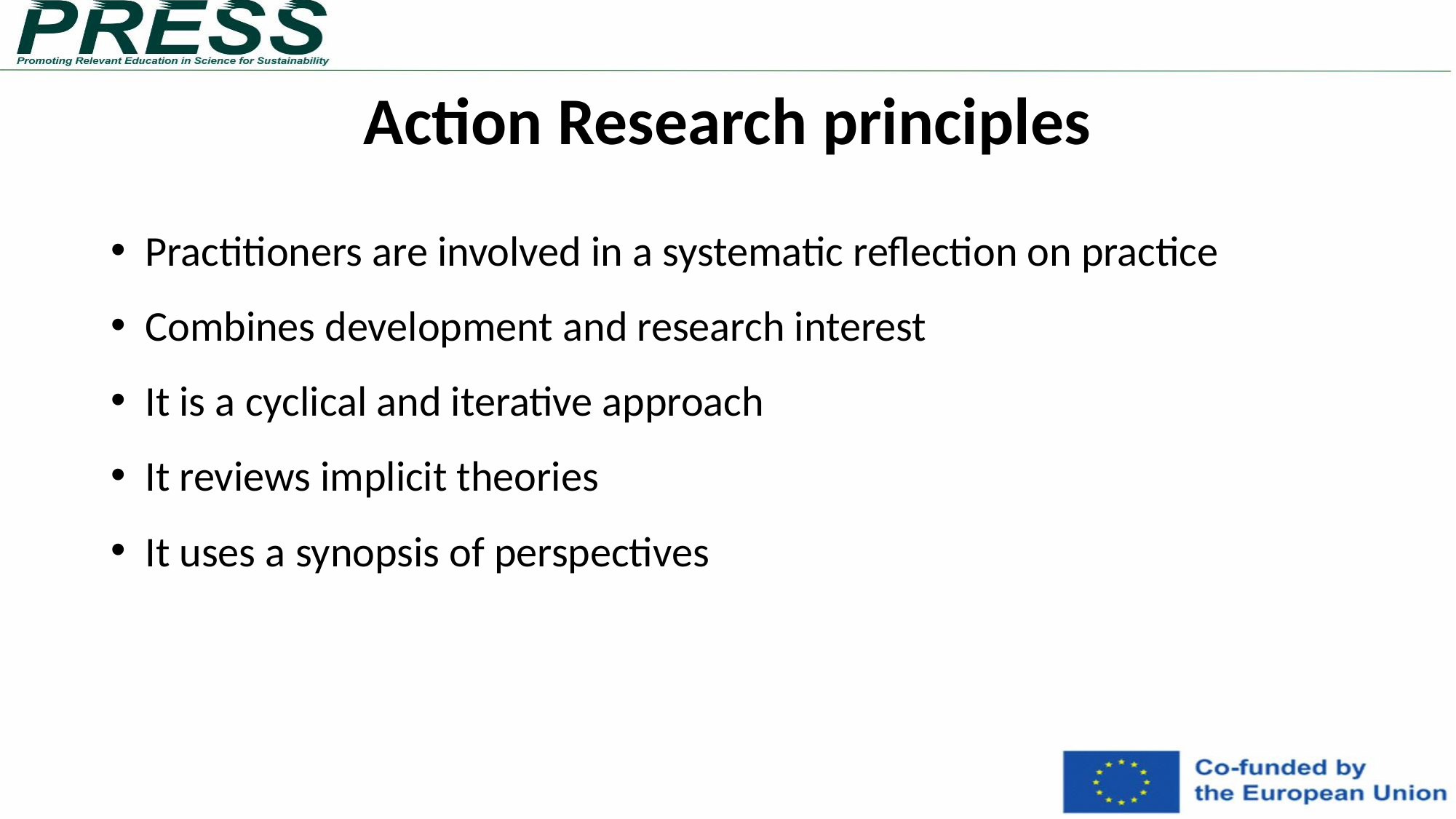

# Action Research principles
Practitioners are involved in a systematic reflection on practice
Combines development and research interest
It is a cyclical and iterative approach
It reviews implicit theories
It uses a synopsis of perspectives